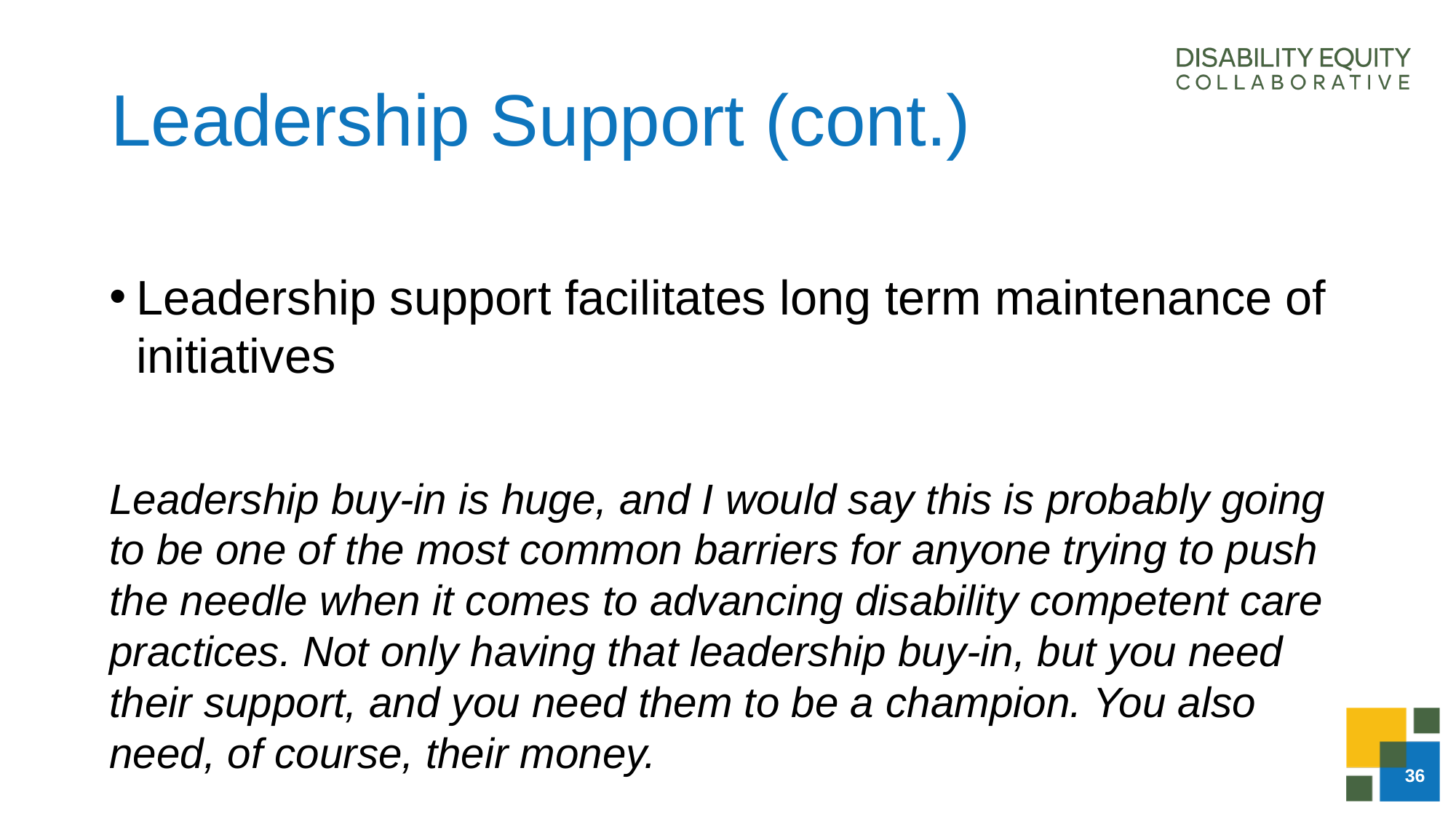

# Leadership Support (cont.)

Leadership support facilitates long term maintenance of initiatives

Leadership buy-in is huge, and I would say this is probably going to be one of the most common barriers for anyone trying to push the needle when it comes to advancing disability competent care practices. Not only having that leadership buy-in, but you need their support, and you need them to be a champion. You also need, of course, their money.